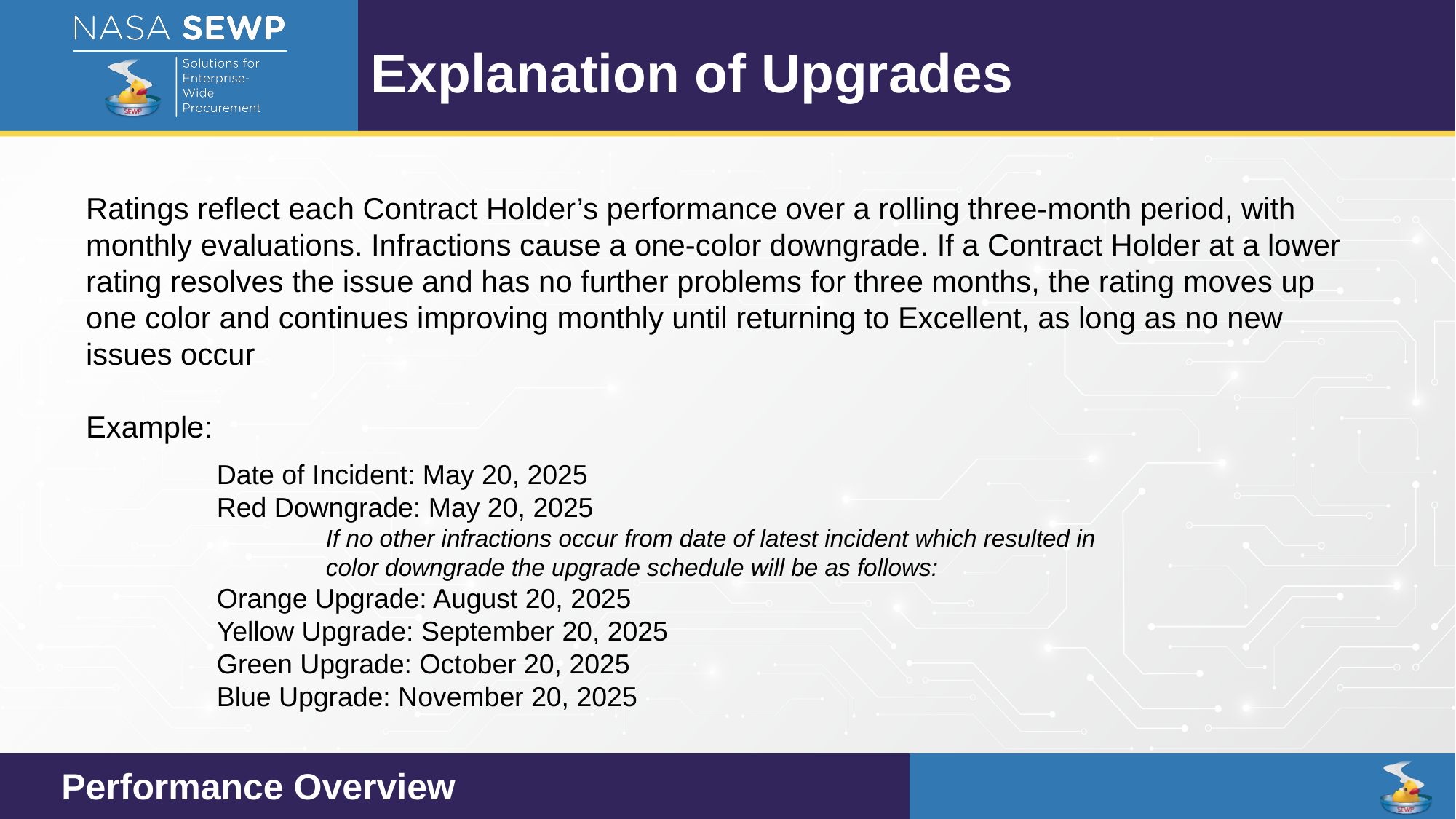

Explanation of Upgrades

Ratings reflect each Contract Holder’s performance over a rolling three‑month period, with monthly evaluations. Infractions cause a one‑color downgrade. If a Contract Holder at a lower rating resolves the issue and has no further problems for three months, the rating moves up one color and continues improving monthly until returning to Excellent, as long as no new issues occur

Example:
Date of Incident: May 20, 2025
Red Downgrade: May 20, 2025
	If no other infractions occur from date of latest incident which resulted in 	color downgrade the upgrade schedule will be as follows:
Orange Upgrade: August 20, 2025
Yellow Upgrade: September 20, 2025
Green Upgrade: October 20, 2025
Blue Upgrade: November 20, 2025
Performance Overview